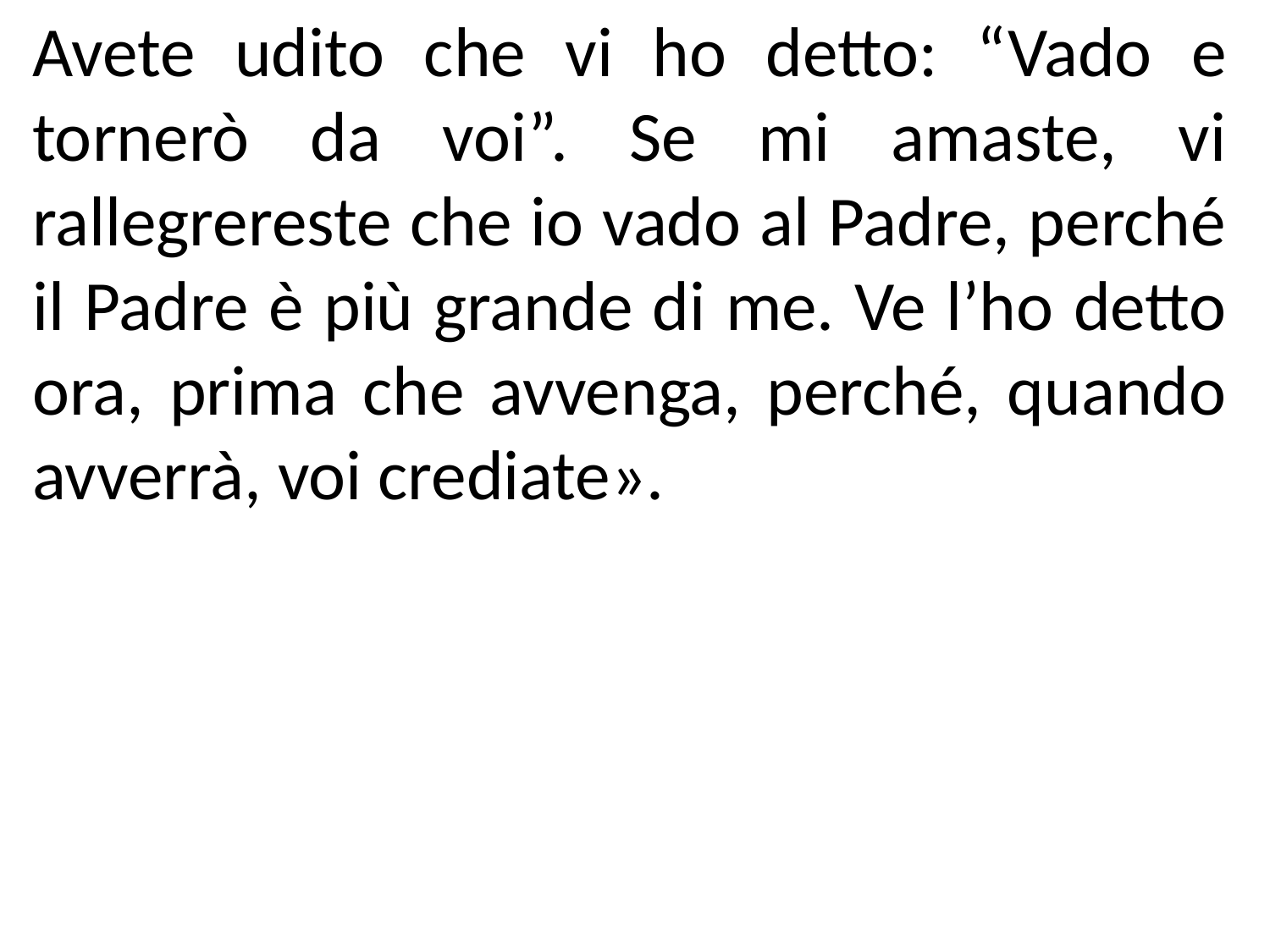

Avete udito che vi ho detto: “Vado e tornerò da voi”. Se mi amaste, vi rallegrereste che io vado al Padre, perché il Padre è più grande di me. Ve l’ho detto ora, prima che avvenga, perché, quando avverrà, voi crediate».